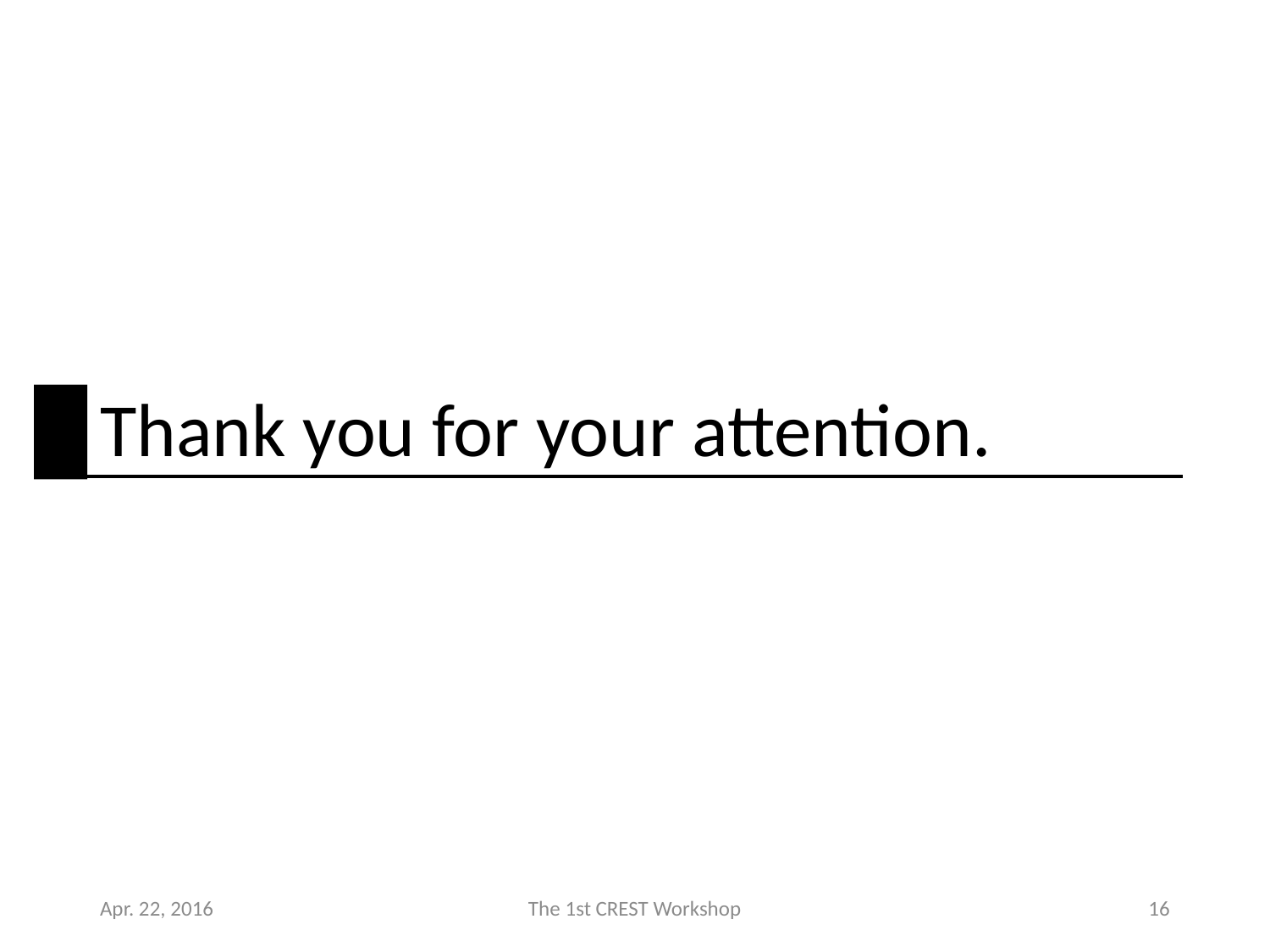

# Thank you for your attention.
Apr. 22, 2016
The 1st CREST Workshop
16